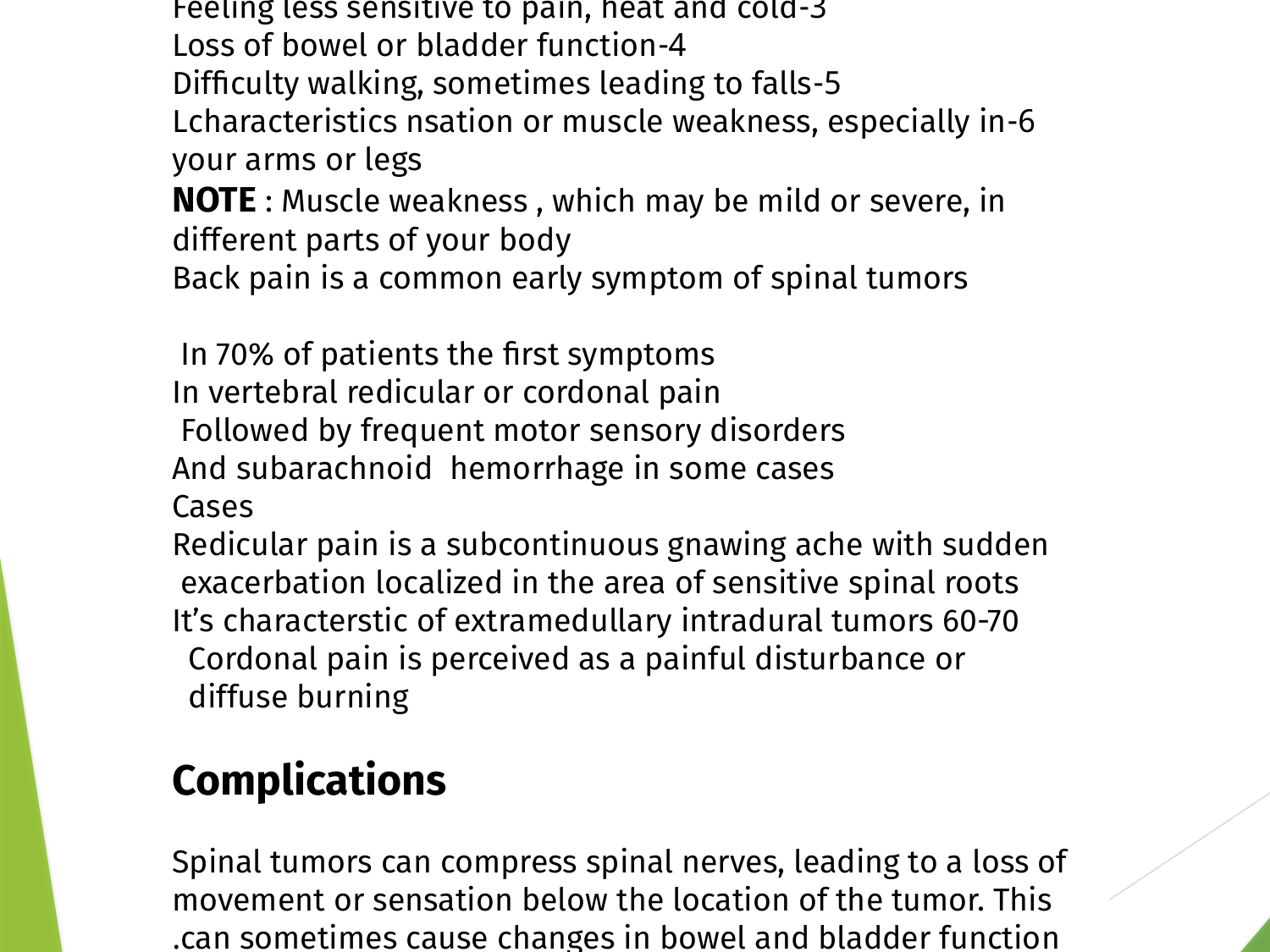

Symptoms
1-Pain at the site of the tumor due to tumor growth
2-Back pain, often radiating to other parts of your body and  worse at night
3-Feeling less sensitive to pain, heat and cold
4-Loss of bowel or bladder function
5-Difficulty walking, sometimes leading to falls
6-Lcharacteristics nsation or muscle weakness, especially in your arms or legs
 NOTE : Muscle weakness , which may be mild or severe, in different parts of your body
Back pain is a common early symptom of spinal tumors

In 70% of patients the first symptoms
In vertebral redicular or cordonal pain
Followed by frequent motor sensory disorders
And subarachnoid  hemorrhage in some cases
Cases
Redicular pain is a subcontinuous gnawing ache with sudden exacerbation localized in the area of sensitive spinal roots
It’s characterstic of extramedullary intradural tumors 60-70
Cordonal pain is perceived as a painful disturbance or
  diffuse burning

                                 Complications

Spinal tumors can compress spinal nerves, leading to a loss of movement or sensation below the location of the tumor. This can sometimes cause changes in bowel and bladder function.
 Nerve damage may be permanent.
However, if caught early and treated aggressively, it may be possible to prevent further loss of function and regain nerve function. Depending on its location, a tumor that presses against the spinal cord itself may be life-threatening.
Spinal tumors progress at different rates depending on the type of tumor